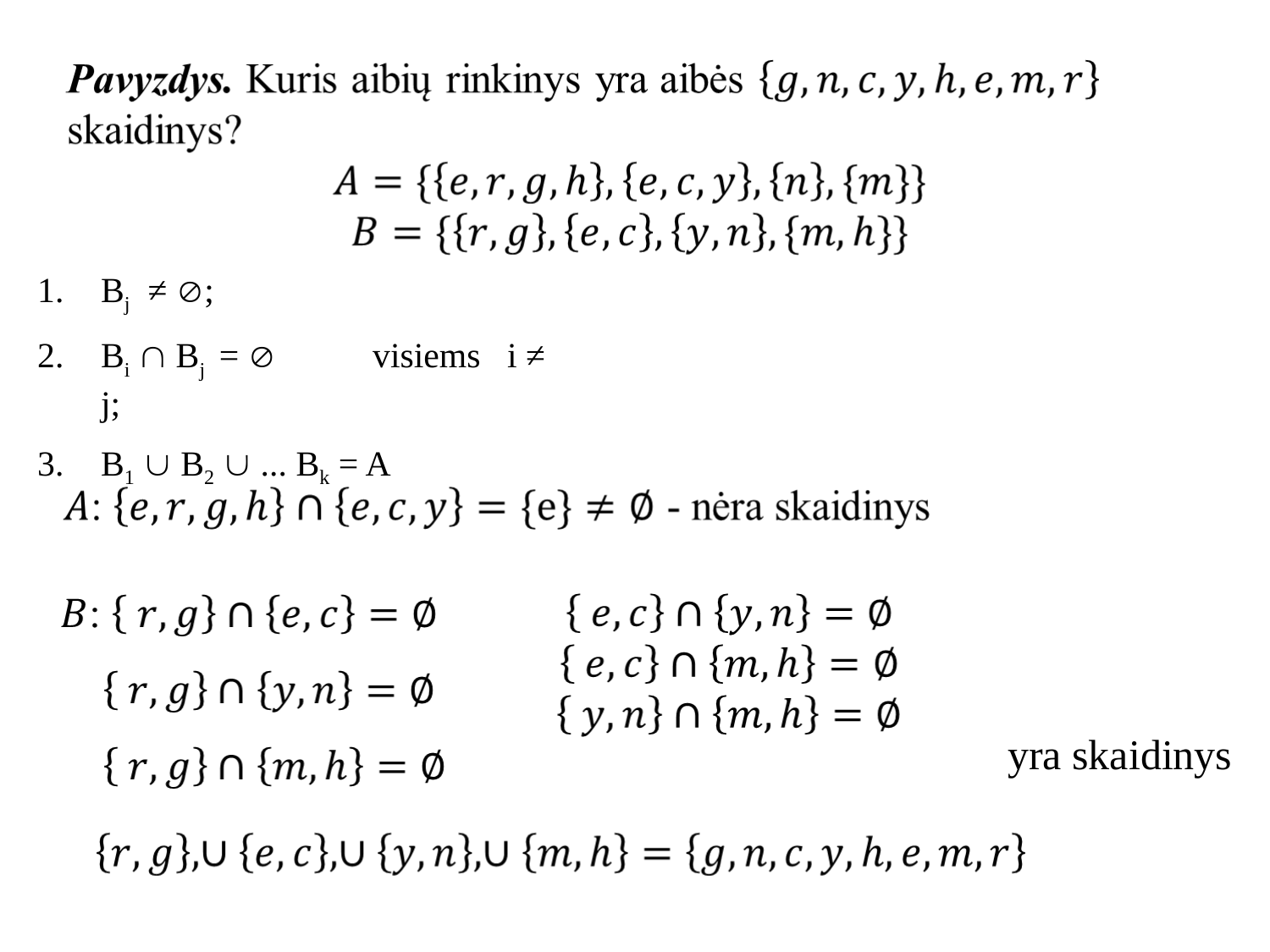

Bj  ≠ ∅;
Bi ∩ Bj  = ∅ 	  visiems   i ≠ j;
B1 ∪ B2 ∪ ... Bk = A

yra skaidinys